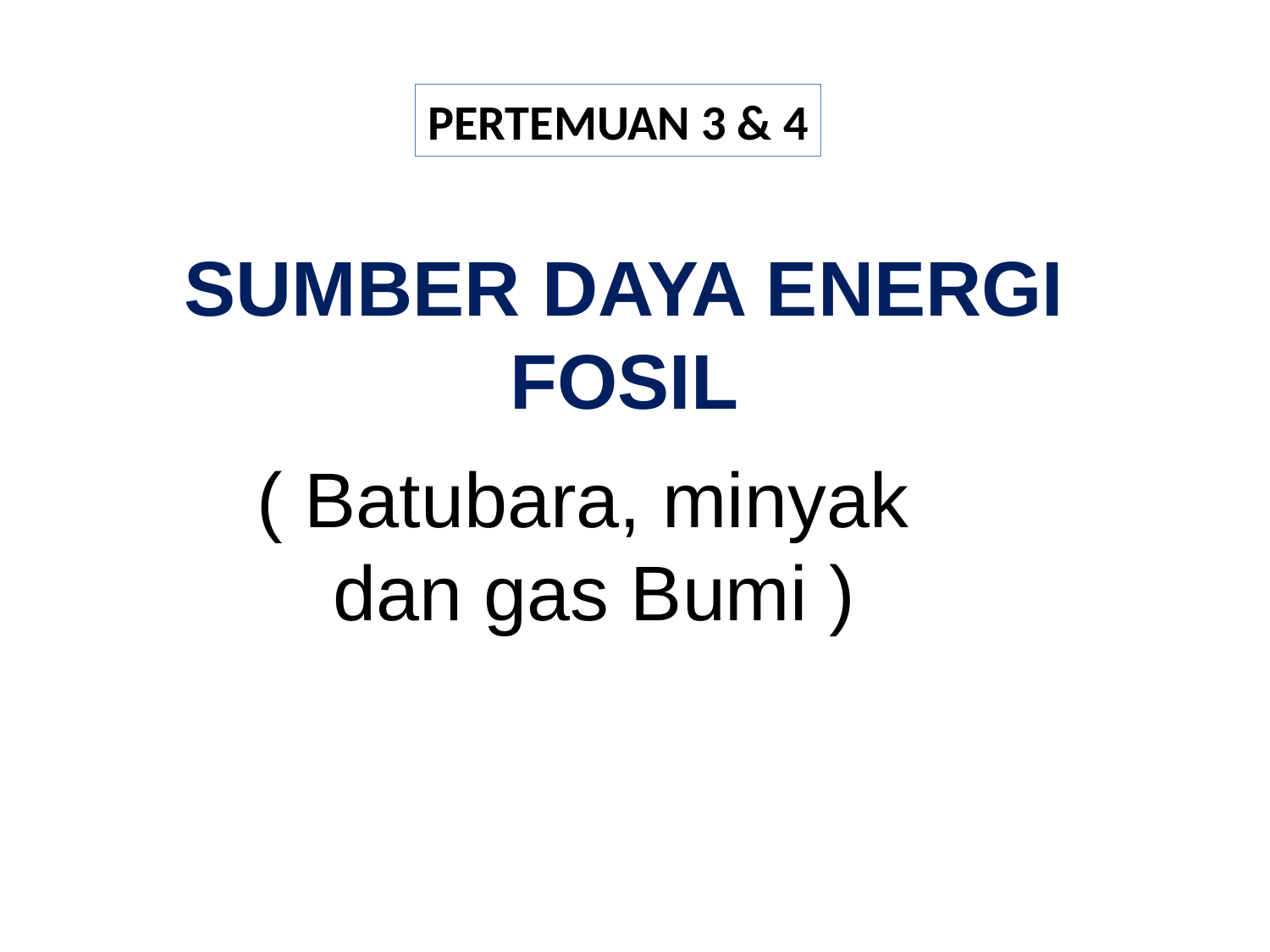

PERTEMUAN 3 & 4
SUMBER DAYA ENERGI FOSIL
( Batubara, minyak
dan gas Bumi )